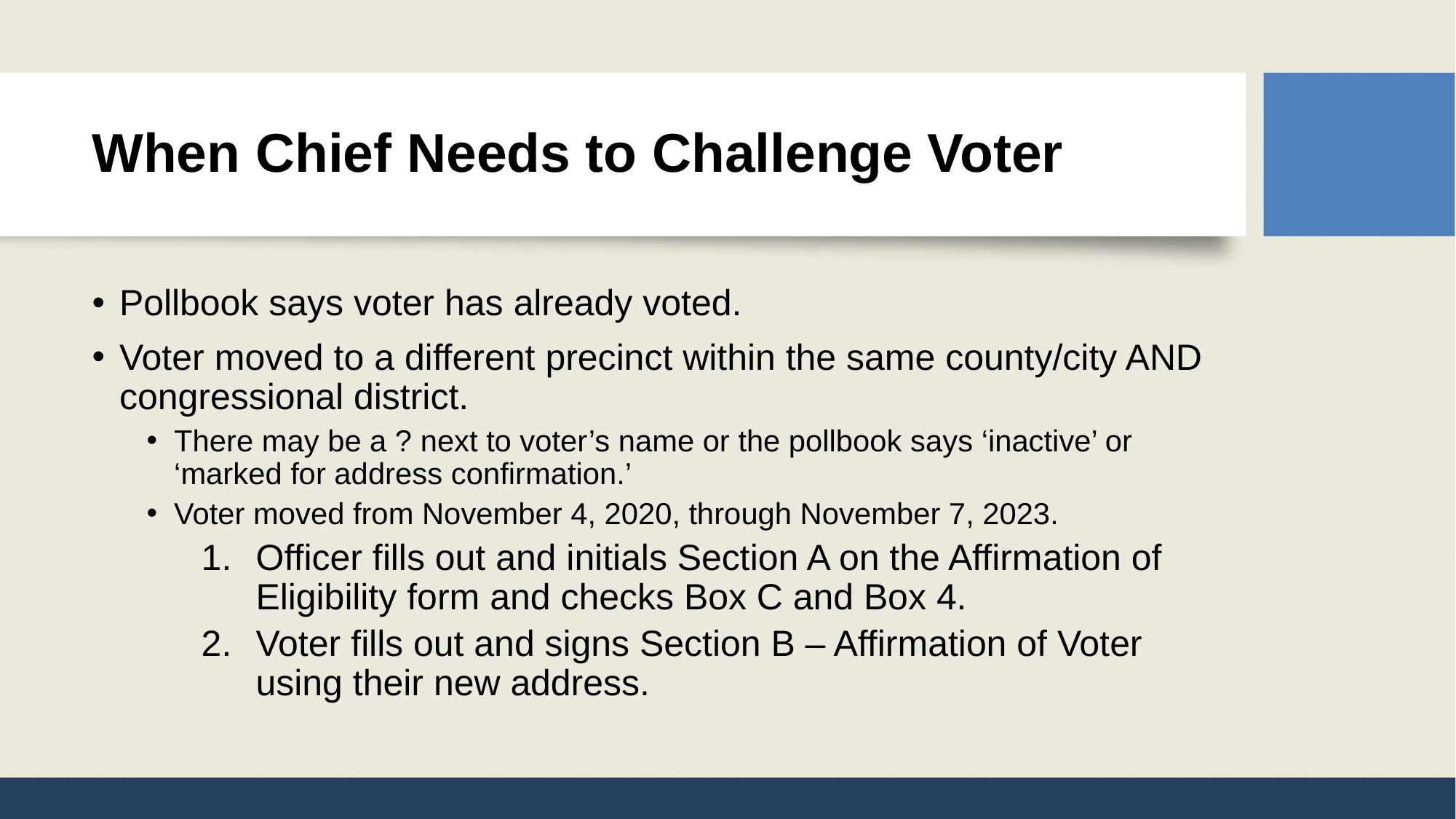

# When Chief Needs to Challenge Voter
Pollbook says voter has already voted.
Voter moved to a different precinct within the same county/city AND congressional district.
There may be a ? next to voter’s name or the pollbook says ‘inactive’ or ‘marked for address confirmation.’
Voter moved from November 4, 2020, through November 7, 2023.
Officer fills out and initials Section A on the Affirmation of Eligibility form and checks Box C and Box 4.
Voter fills out and signs Section B – Affirmation of Voter using their new address.